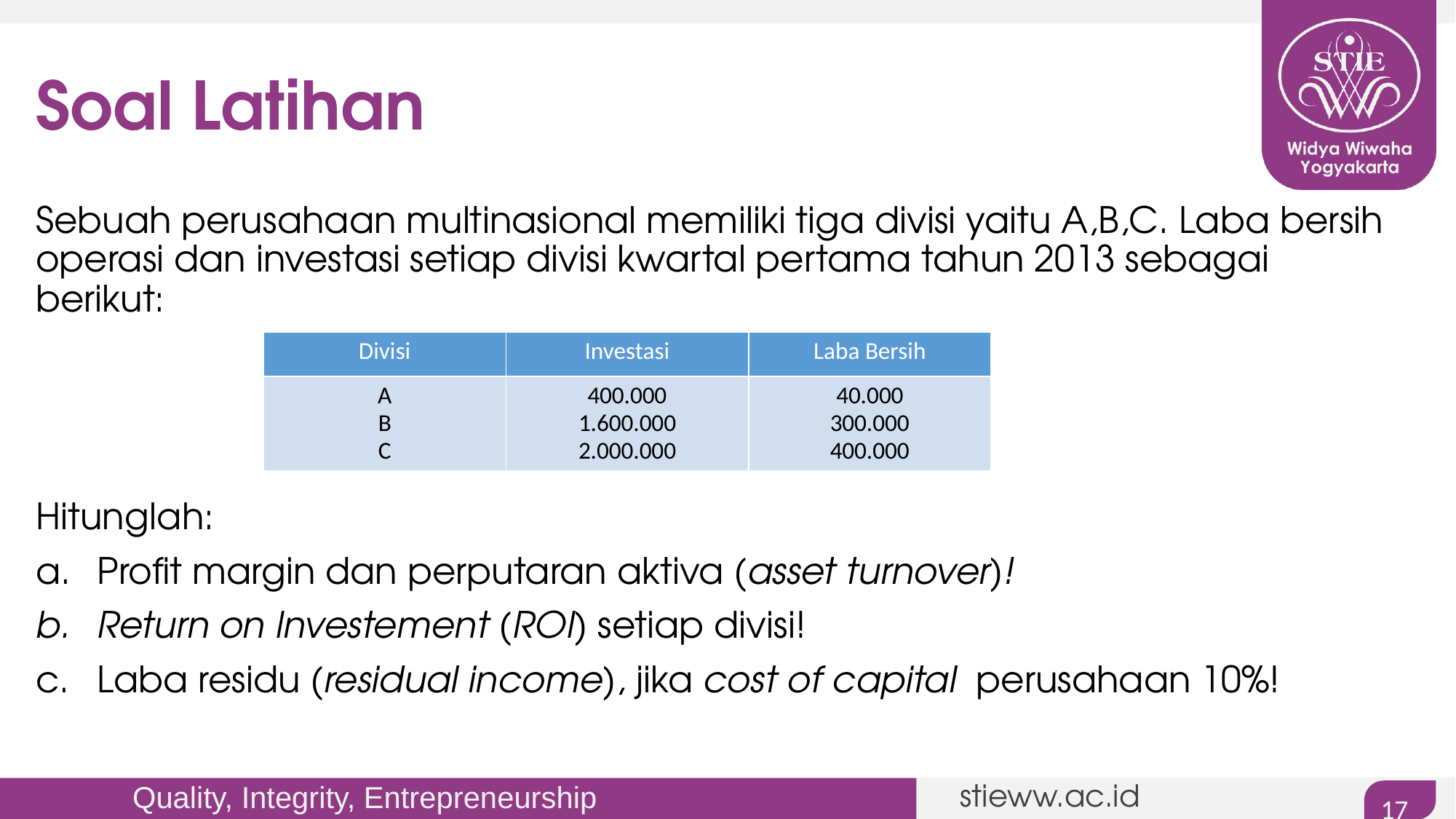

# Soal Latihan
Sebuah perusahaan multinasional memiliki tiga divisi yaitu A,B,C. Laba bersih operasi dan investasi setiap divisi kwartal pertama tahun 2013 sebagai berikut:

Hitunglah:
Profit margin dan perputaran aktiva (asset turnover)!
Return on Investement (ROI) setiap divisi!
Laba residu (residual income), jika cost of capital  perusahaan 10%!

| Divisi | Investasi | Laba Bersih |
| --- | --- | --- |
| A B C | 400.000 1.600.000 2.000.000 | 40.000 300.000 400.000 |